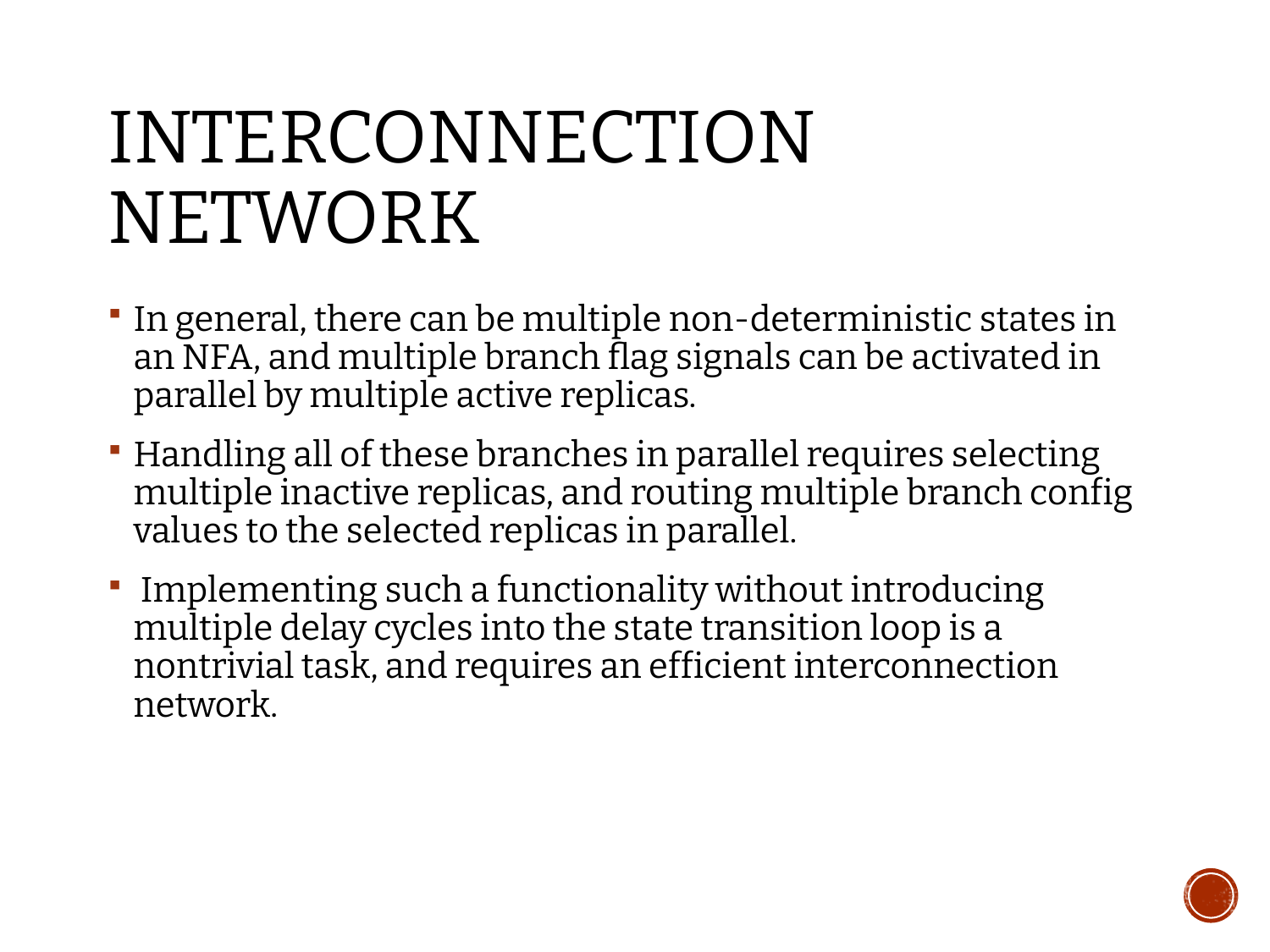

# Interconnection Network
In general, there can be multiple non-deterministic states in an NFA, and multiple branch flag signals can be activated in parallel by multiple active replicas.
Handling all of these branches in parallel requires selecting multiple inactive replicas, and routing multiple branch config values to the selected replicas in parallel.
 Implementing such a functionality without introducing multiple delay cycles into the state transition loop is a nontrivial task, and requires an efficient interconnection network.